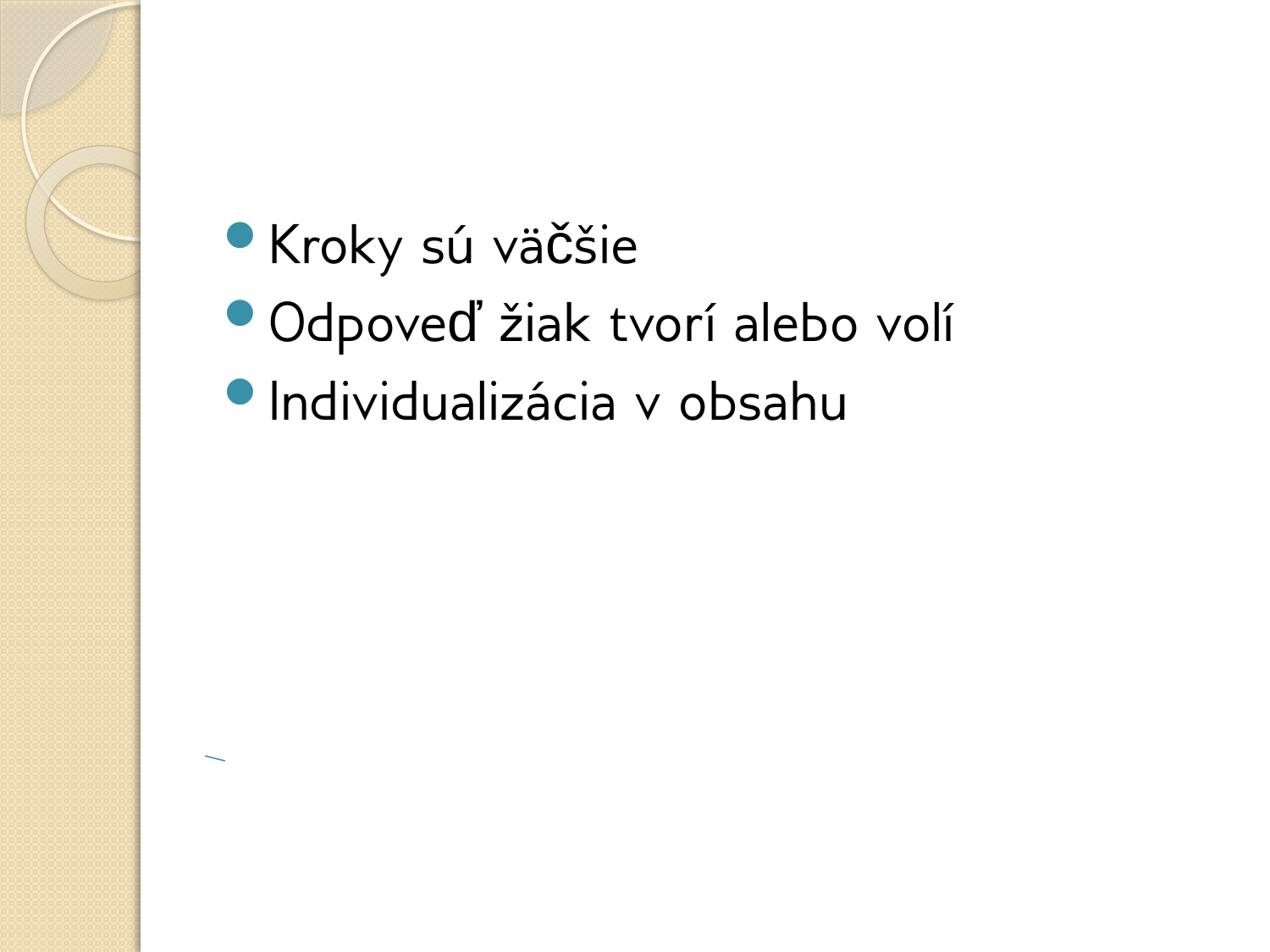

#
Kroky sú väčšie
Odpoveď žiak tvorí alebo volí
Individualizácia v obsahu